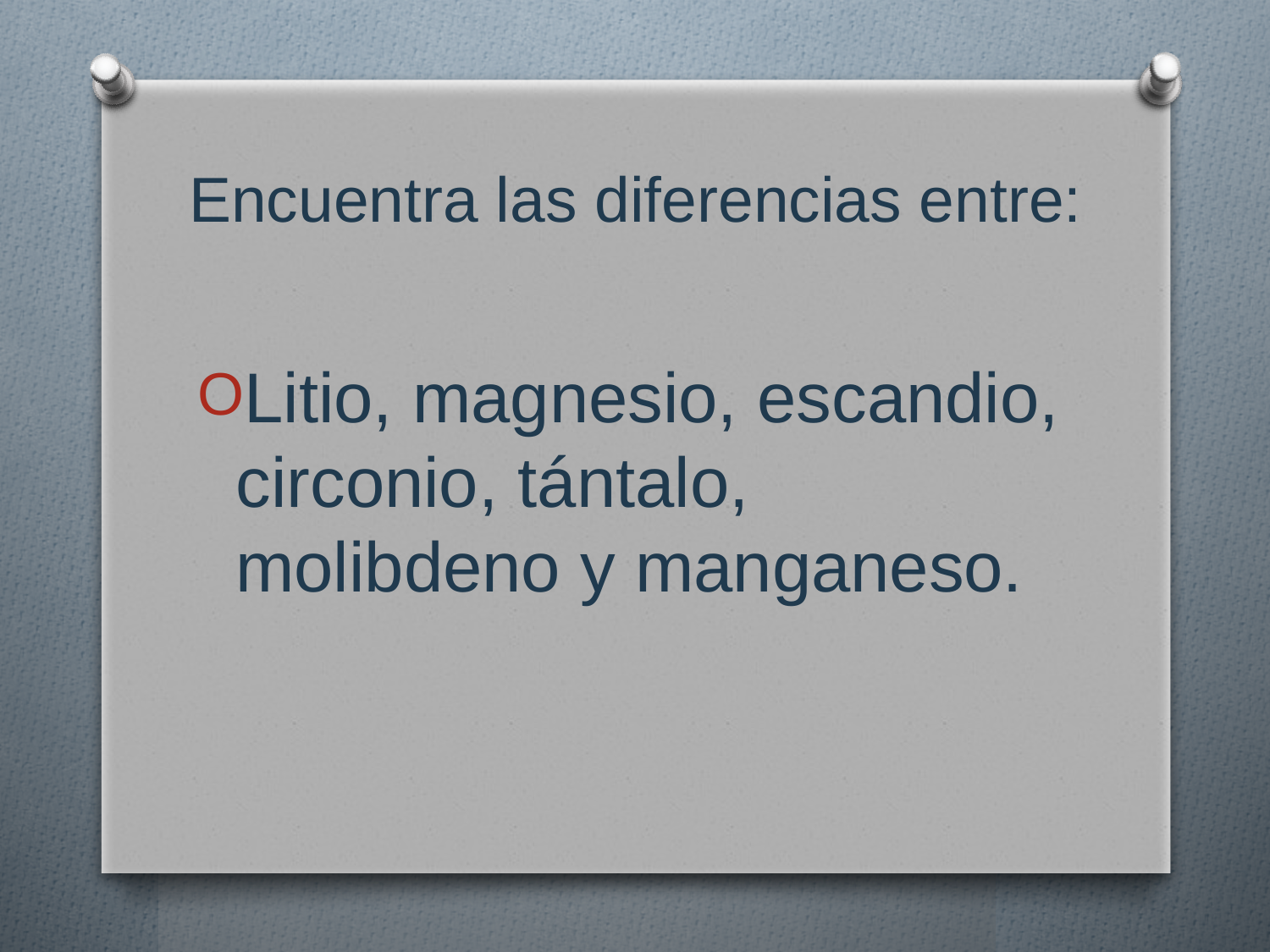

# Encuentra las diferencias entre:
Litio, magnesio, escandio, circonio, tántalo, molibdeno y manganeso.